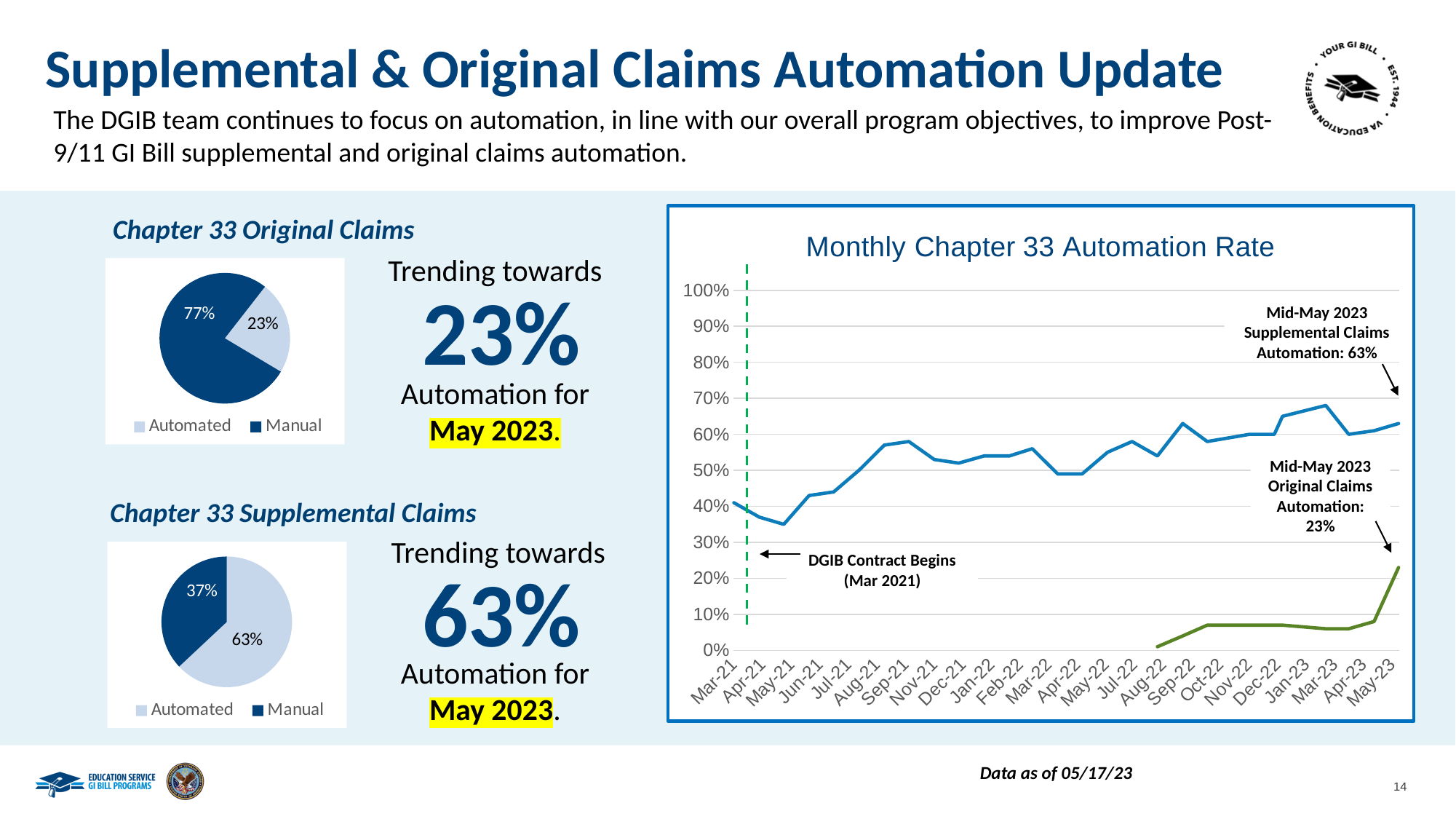

# Supplemental & Original Claims Automation Update
The DGIB team continues to focus on automation, in line with our overall program objectives, to improve Post-9/11 GI Bill supplemental and original claims automation.

### Chart: Monthly Chapter 33 Automation Rate

| Category | Monthly Automation Rate | Column2 | Column3 |
|---|---|---|---|
| 44256 | 0.41 | 44641.0 | None |
| 44287 | 0.37 | 44672.0 | None |
| 44317 | 0.35 | 44702.0 | None |
| 44348 | 0.43 | 44733.0 | None |
| 44378 | 0.44 | 44763.0 | None |
| 44409 | 0.5 | 44794.0 | None |
| 44440 | 0.57 | 44825.0 | None |
| 44470 | 0.58 | 44855.0 | None |
| 44501 | 0.53 | 44886.0 | None |
| 44531 | 0.52 | 44916.0 | None |
| 44562 | 0.54 | 44583.0 | None |
| 44593 | 0.54 | 44614.0 | None |
| 44621 | 0.56 | 44642.0 | None |
| 44652 | 0.49 | 44673.0 | None |
| 44682 | 0.49 | 44703.0 | None |
| 44713 | 0.55 | 44734.0 | None |
| 44743 | 0.58 | 44764.0 | None |
| 44774 | 0.54 | 44795.0 | 0.01 |
| 44805 | 0.63 | 44826.0 | 0.04 |
| 44835 | 0.58 | 44856.0 | 0.07 |
| 44887 | 0.6 | 44887.0 | 0.07 |
| 44917 | 0.6 | 44917.0 | 0.07 |
| 44927 | 0.65 | 44949.0 | 0.07 |
| 44980 | 0.68 | 44980.0 | 0.06 |
| 45008 | 0.6 | 45008.0 | 0.06 |
| 45039 | 0.61 | 45039.0 | 0.08 |
| 45069 | 0.63 | 45069.0 | 0.23 |
Chapter 33 Original Claims
Trending towards

### Chart

| Category | Processed Supplemental Claims |
|---|---|
| Automated | 0.23 |
| Manual | 0.77 |
23%
Mid-May 2023 Supplemental Claims Automation: 63%
Automation for May 2023.
Mid-May 2023 Original Claims Automation: 23%
Chapter 33 Supplemental Claims
Trending towards

### Chart

| Category | Processed Supplemental Claims |
|---|---|
| Automated | 0.63 |
| Manual | 0.37 |
DGIB Contract Begins
(Mar 2021)
63%
Automation for May 2023.

Data as of 05/17/23